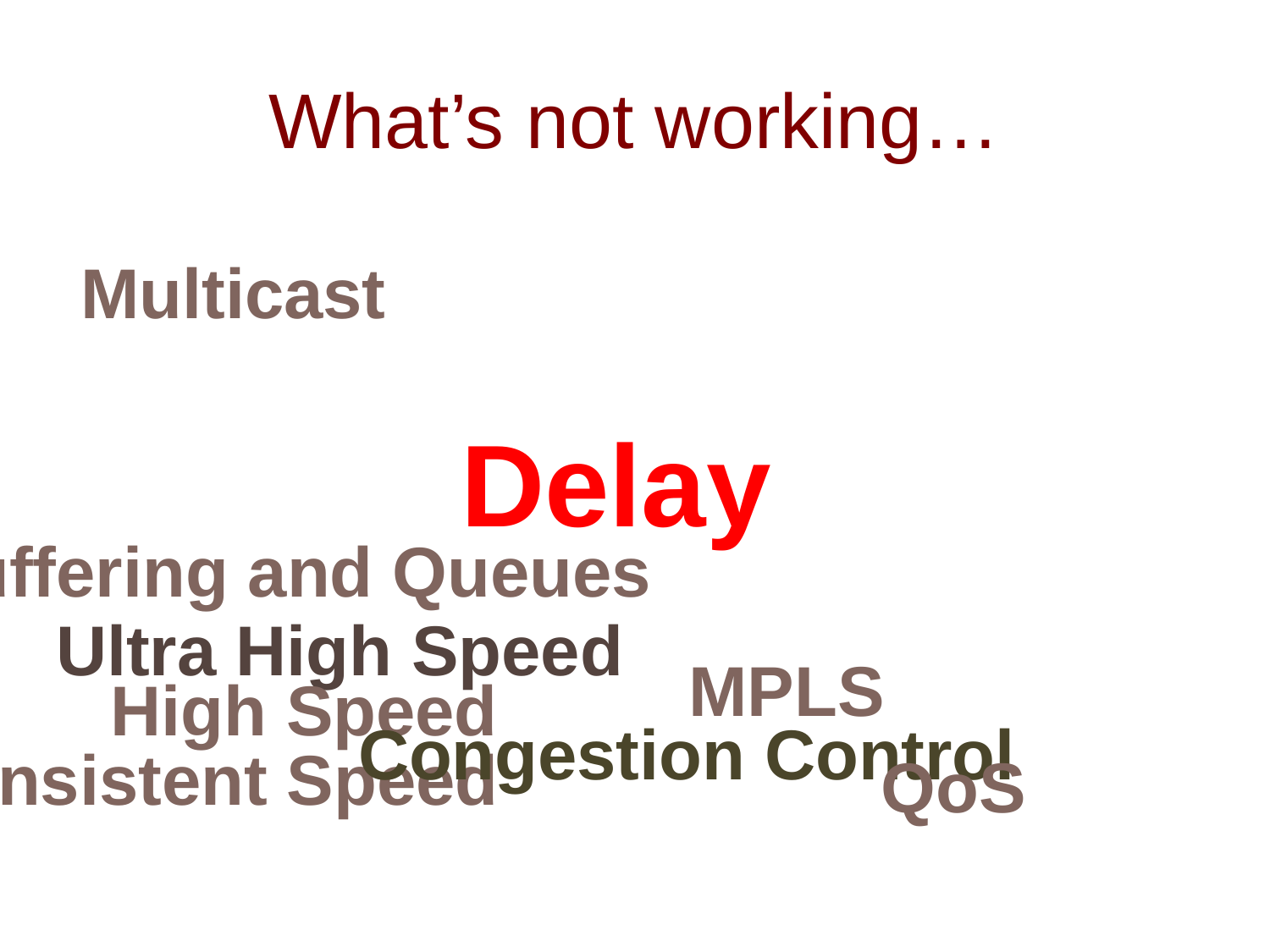

# What’s not working…
Multicast
Delay
Buffering and Queues
Ultra High Speed
MPLS
High Speed
Congestion Control
Consistent Speed
QoS